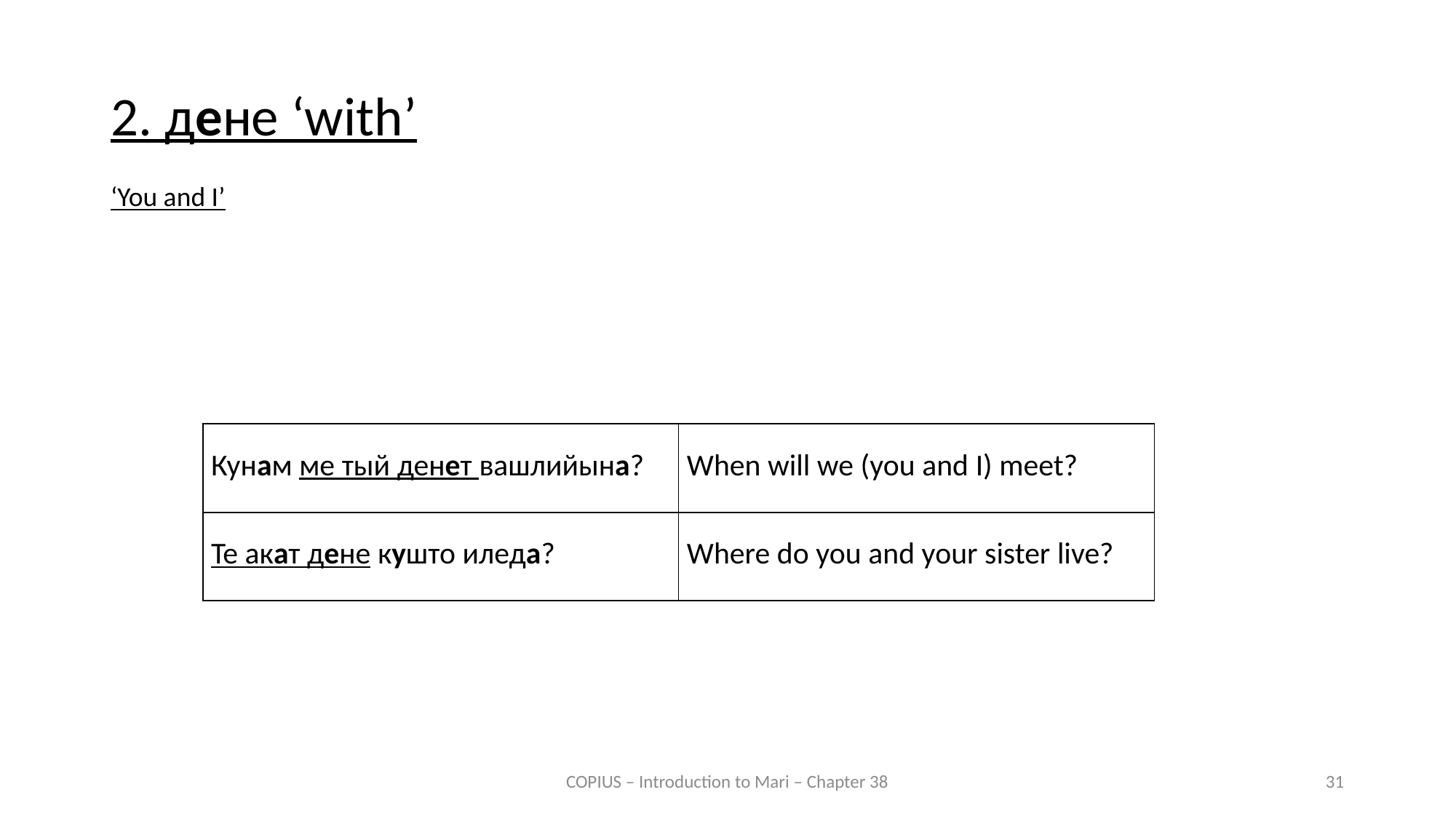

2. дене ‘with’
‘You and I’
| Кунам ме тый денет вашлийына? | When will we (you and I) meet? |
| --- | --- |
| Те акат дене кушто иледа? | Where do you and your sister live? |
COPIUS – Introduction to Mari – Chapter 38
31